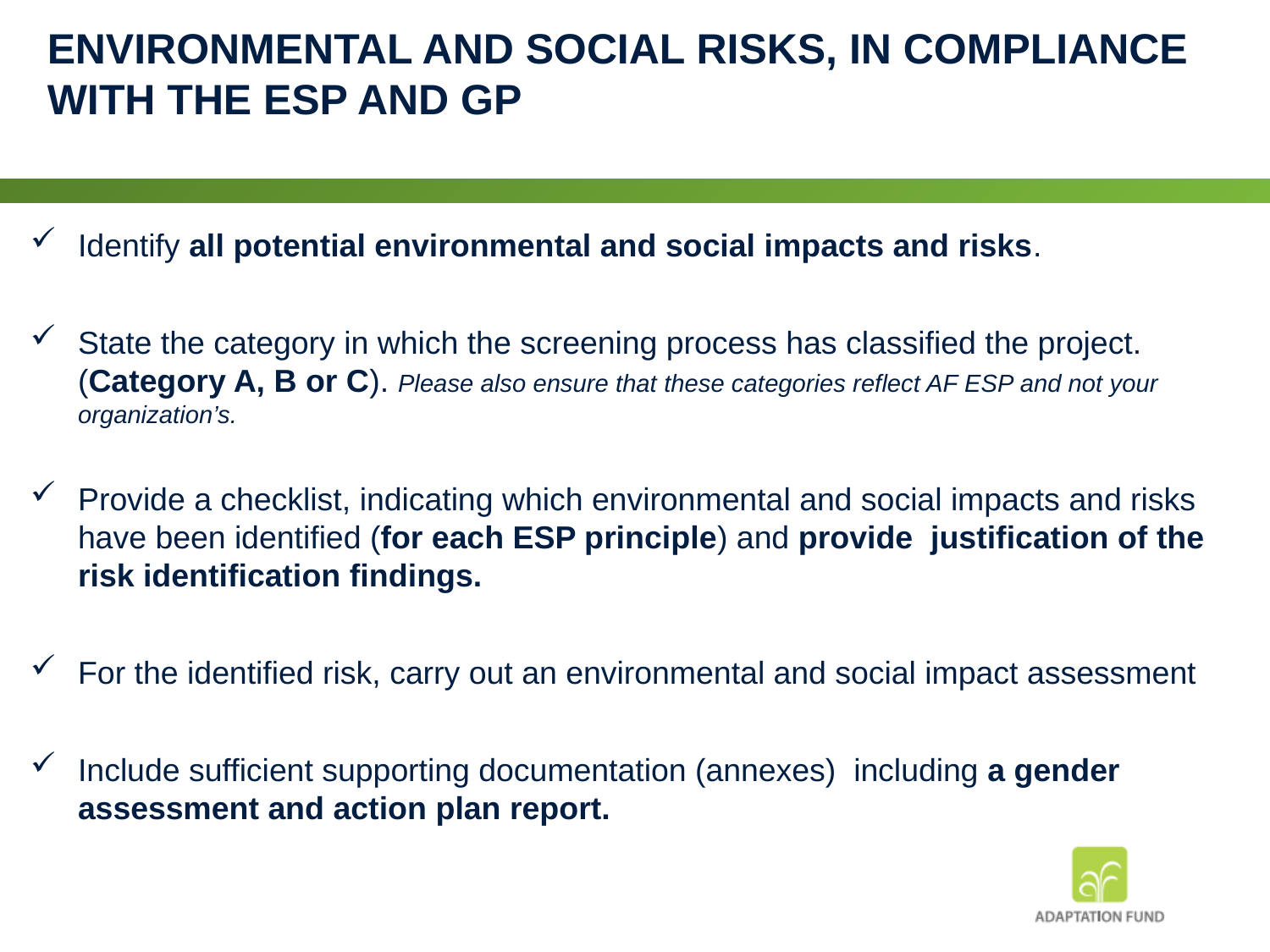

# environmental and social risks, in compliance with the ESP and GP
Identify all potential environmental and social impacts and risks.

State the category in which the screening process has classified the project. (Category A, B or C). Please also ensure that these categories reflect AF ESP and not your organization’s.

Provide a checklist, indicating which environmental and social impacts and risks have been identified (for each ESP principle) and provide  justification of the risk identification findings.

For the identified risk, carry out an environmental and social impact assessment

Include sufficient supporting documentation (annexes)  including a gender assessment and action plan report.